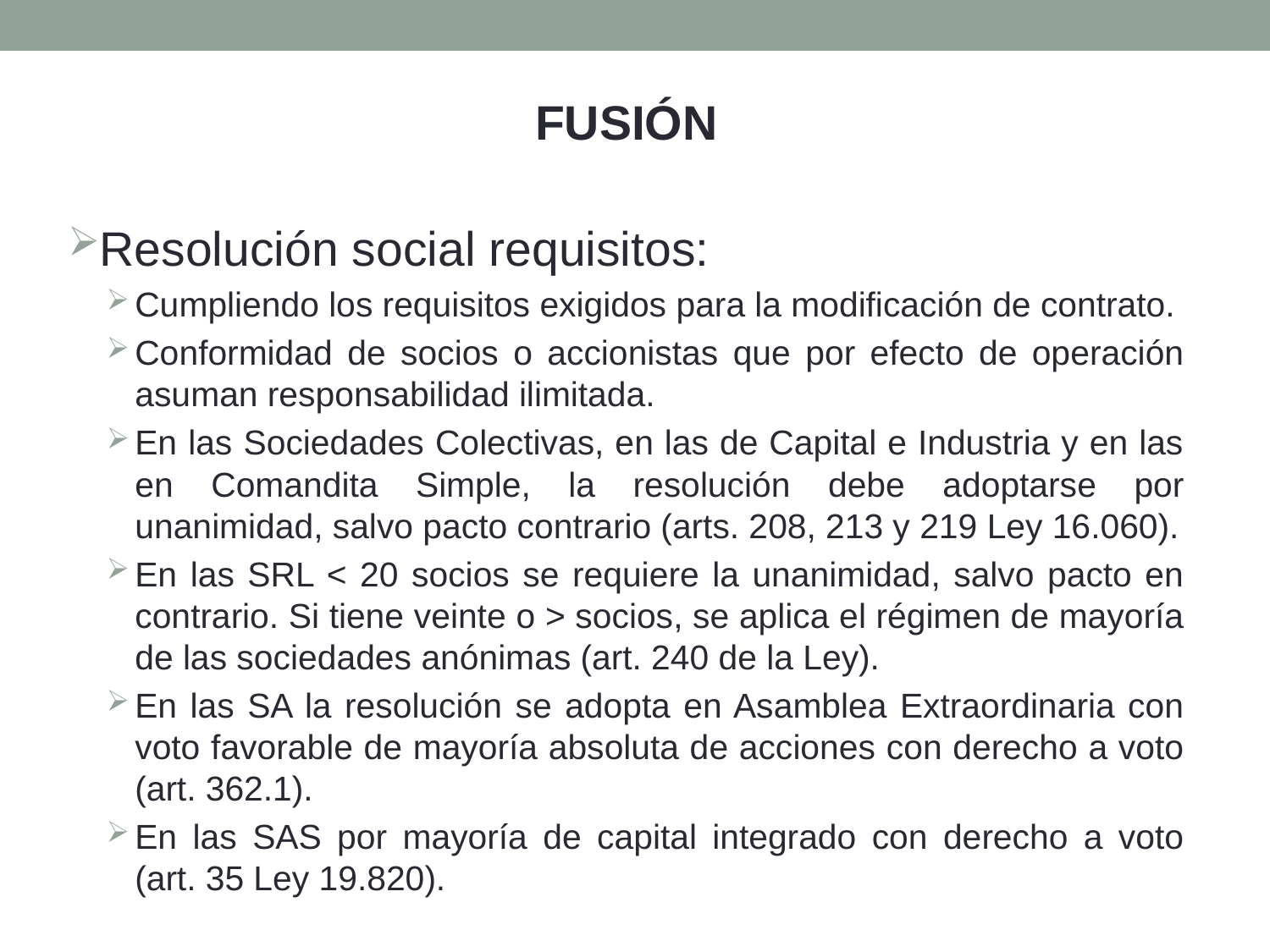

FUSIÓN

Resolución social requisitos:
Cumpliendo los requisitos exigidos para la modificación de contrato.
Conformidad de socios o accionistas que por efecto de operación asuman responsabilidad ilimitada.
En las Sociedades Colectivas, en las de Capital e Industria y en las en Comandita Simple, la resolución debe adoptarse por unanimidad, salvo pacto contrario (arts. 208, 213 y 219 Ley 16.060).
En las SRL < 20 socios se requiere la unanimidad, salvo pacto en contrario. Si tiene veinte o > socios, se aplica el régimen de mayoría de las sociedades anónimas (art. 240 de la Ley).
En las SA la resolución se adopta en Asamblea Extraordinaria con voto favorable de mayoría absoluta de acciones con derecho a voto (art. 362.1).
En las SAS por mayoría de capital integrado con derecho a voto (art. 35 Ley 19.820).